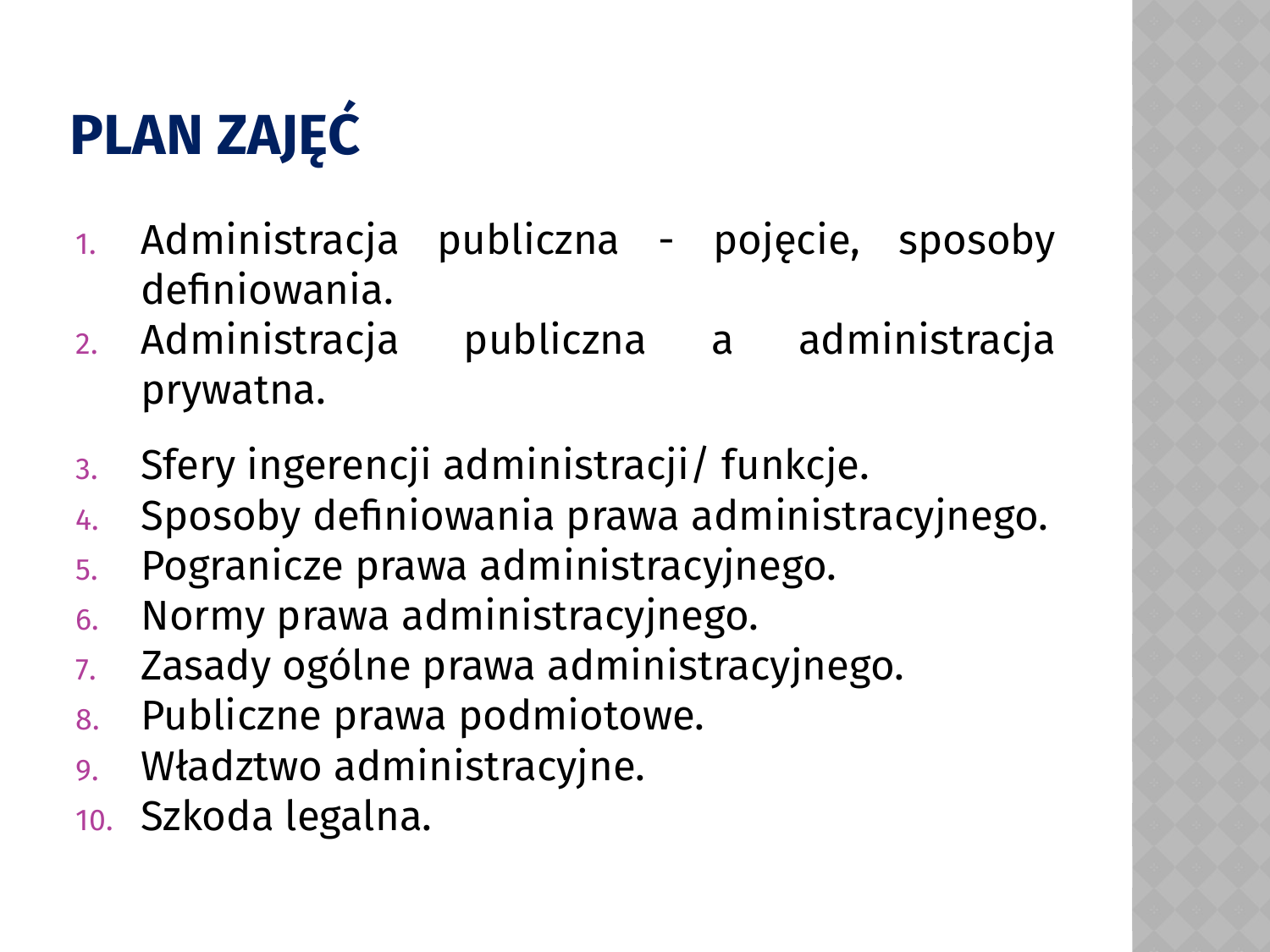

# Plan ZAJĘĆ
Administracja publiczna - pojęcie, sposoby definiowania.
Administracja publiczna a administracja prywatna.
Sfery ingerencji administracji/ funkcje.
Sposoby definiowania prawa administracyjnego.
Pogranicze prawa administracyjnego.
Normy prawa administracyjnego.
Zasady ogólne prawa administracyjnego.
Publiczne prawa podmiotowe.
Władztwo administracyjne.
Szkoda legalna.